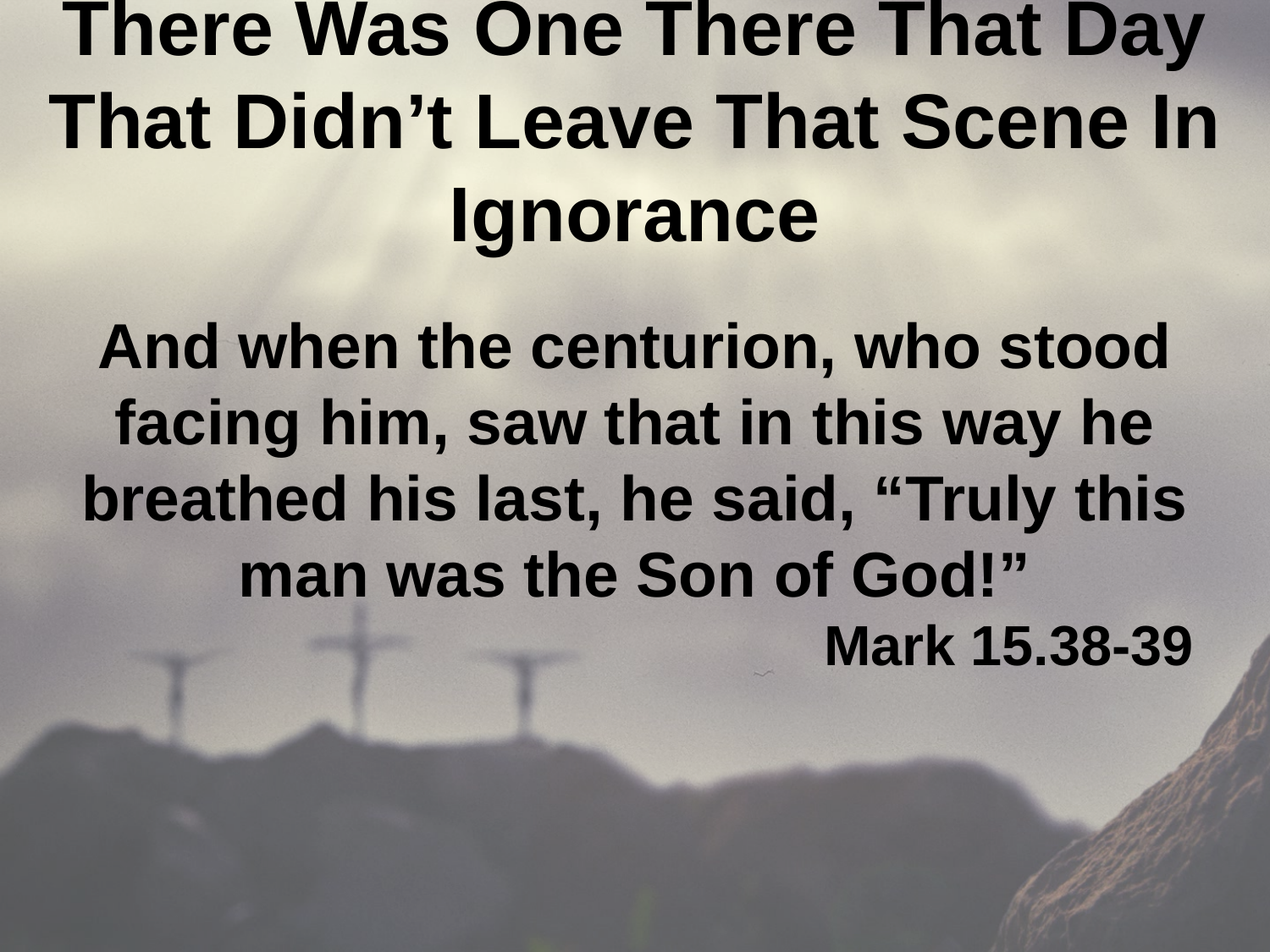

# There Was One There That Day That Didn’t Leave That Scene In Ignorance

And when the centurion, who stood facing him, saw that in this way he breathed his last, he said, “Truly this man was the Son of God!”
Mark 15.38-39